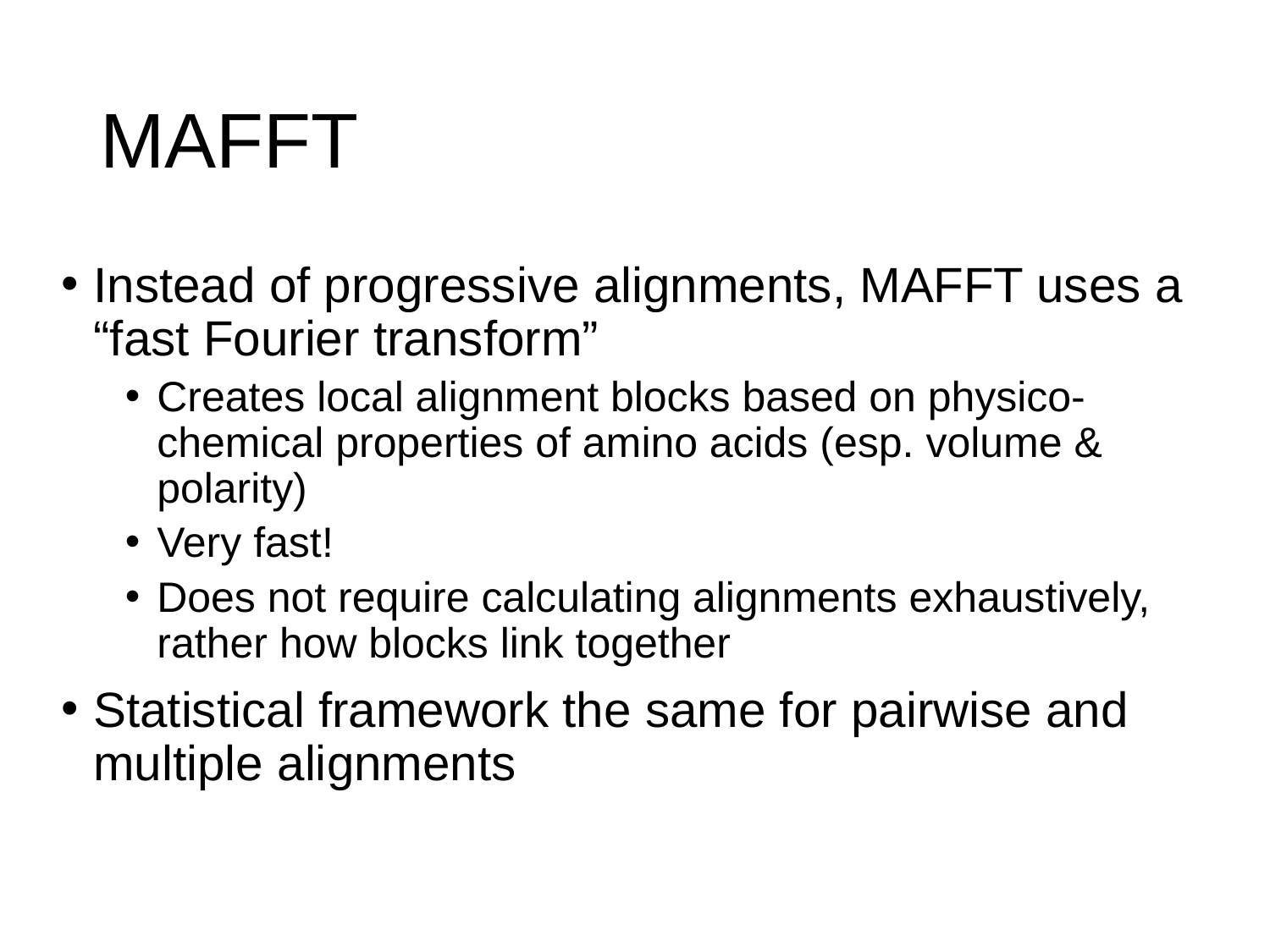

# MAFFT
Instead of progressive alignments, MAFFT uses a “fast Fourier transform”
Creates local alignment blocks based on physico-chemical properties of amino acids (esp. volume & polarity)
Very fast!
Does not require calculating alignments exhaustively, rather how blocks link together
Statistical framework the same for pairwise and multiple alignments